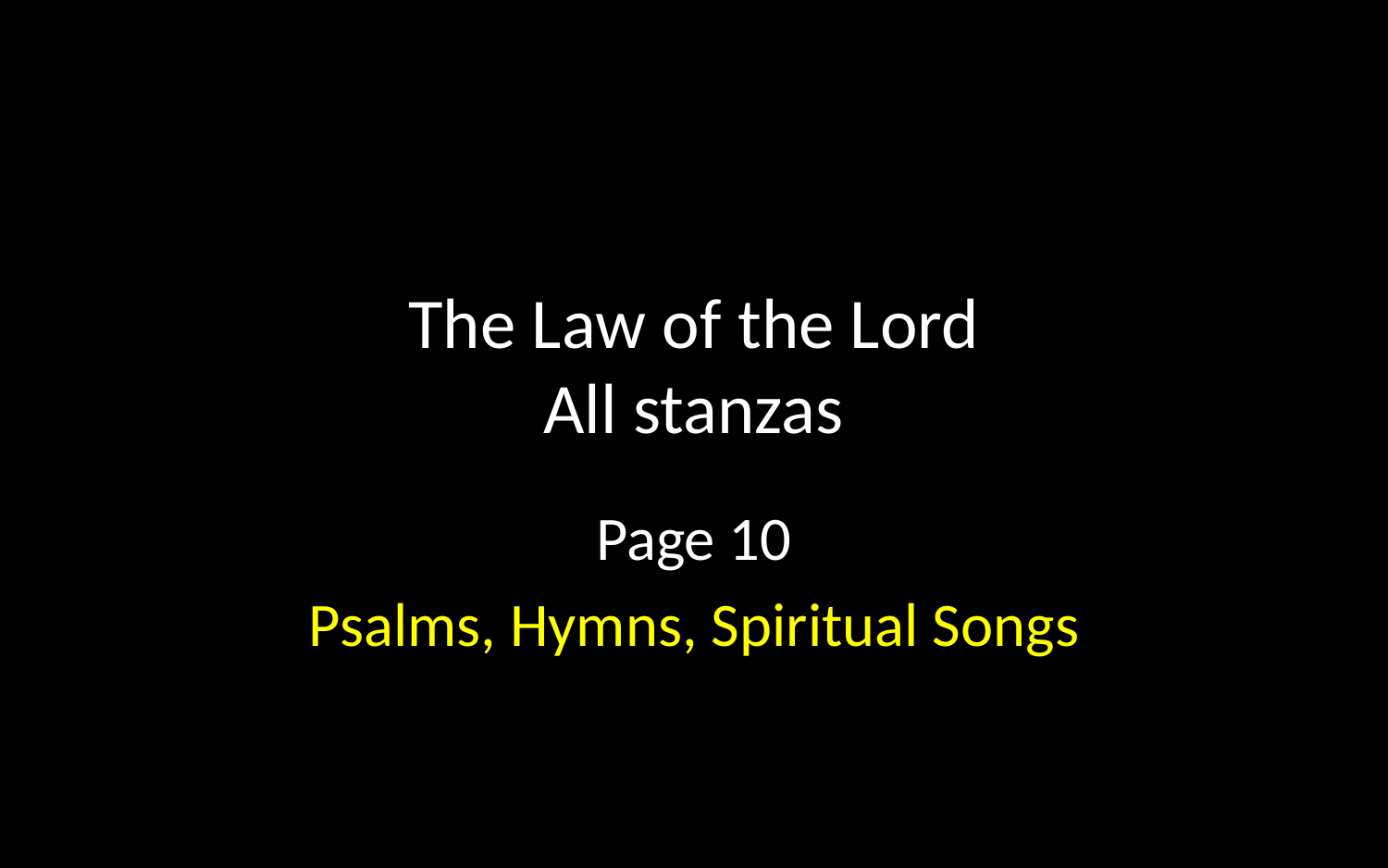

# The Law of the Lord All stanzas
Page 10
Psalms, Hymns, Spiritual Songs